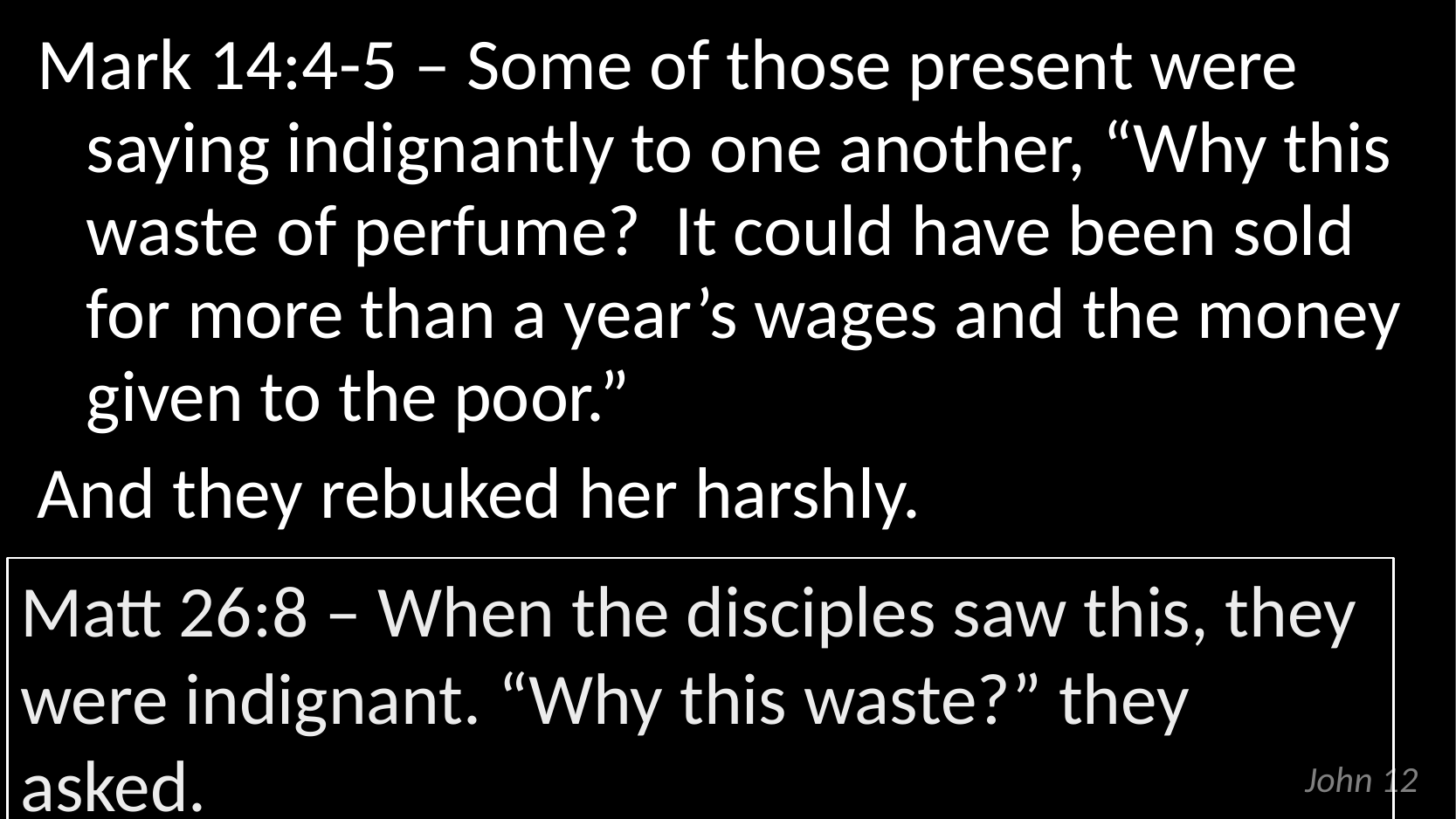

Mark 14:4-5 – Some of those present were saying indignantly to one another, “Why this waste of perfume?  It could have been sold for more than a year’s wages and the money given to the poor.”
And they rebuked her harshly.
Matt 26:8 – When the disciples saw this, they were indignant. “Why this waste?” they asked.
# John 12